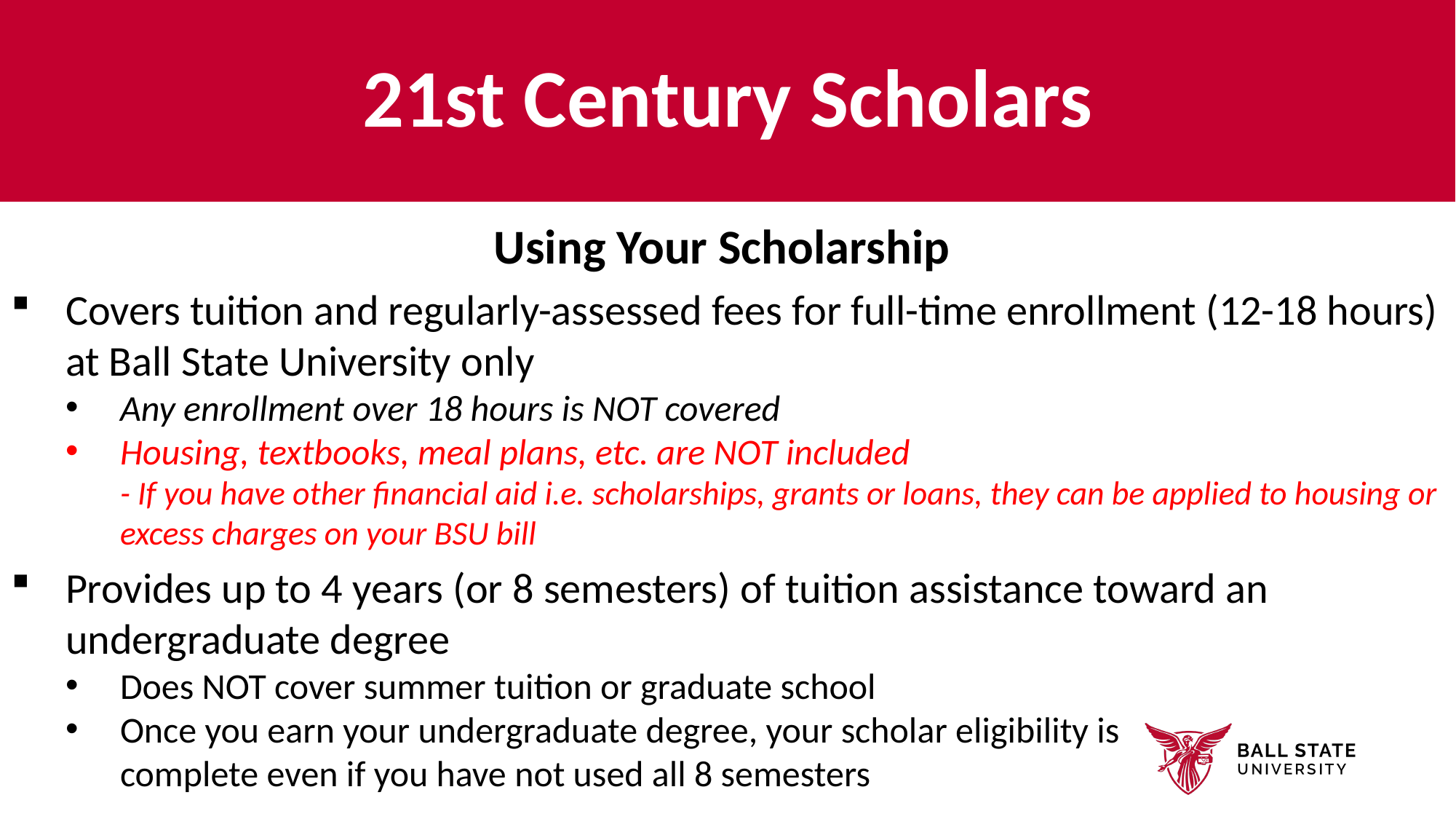

# 21st Century Scholars
Using Your Scholarship
Covers tuition and regularly-assessed fees for full-time enrollment (12-18 hours) at Ball State University only
Any enrollment over 18 hours is NOT covered
Housing, textbooks, meal plans, etc. are NOT included
- If you have other financial aid i.e. scholarships, grants or loans, they can be applied to housing or excess charges on your BSU bill
Provides up to 4 years (or 8 semesters) of tuition assistance toward an undergraduate degree
Does NOT cover summer tuition or graduate school
Once you earn your undergraduate degree, your scholar eligibility is                                    complete even if you have not used all 8 semesters